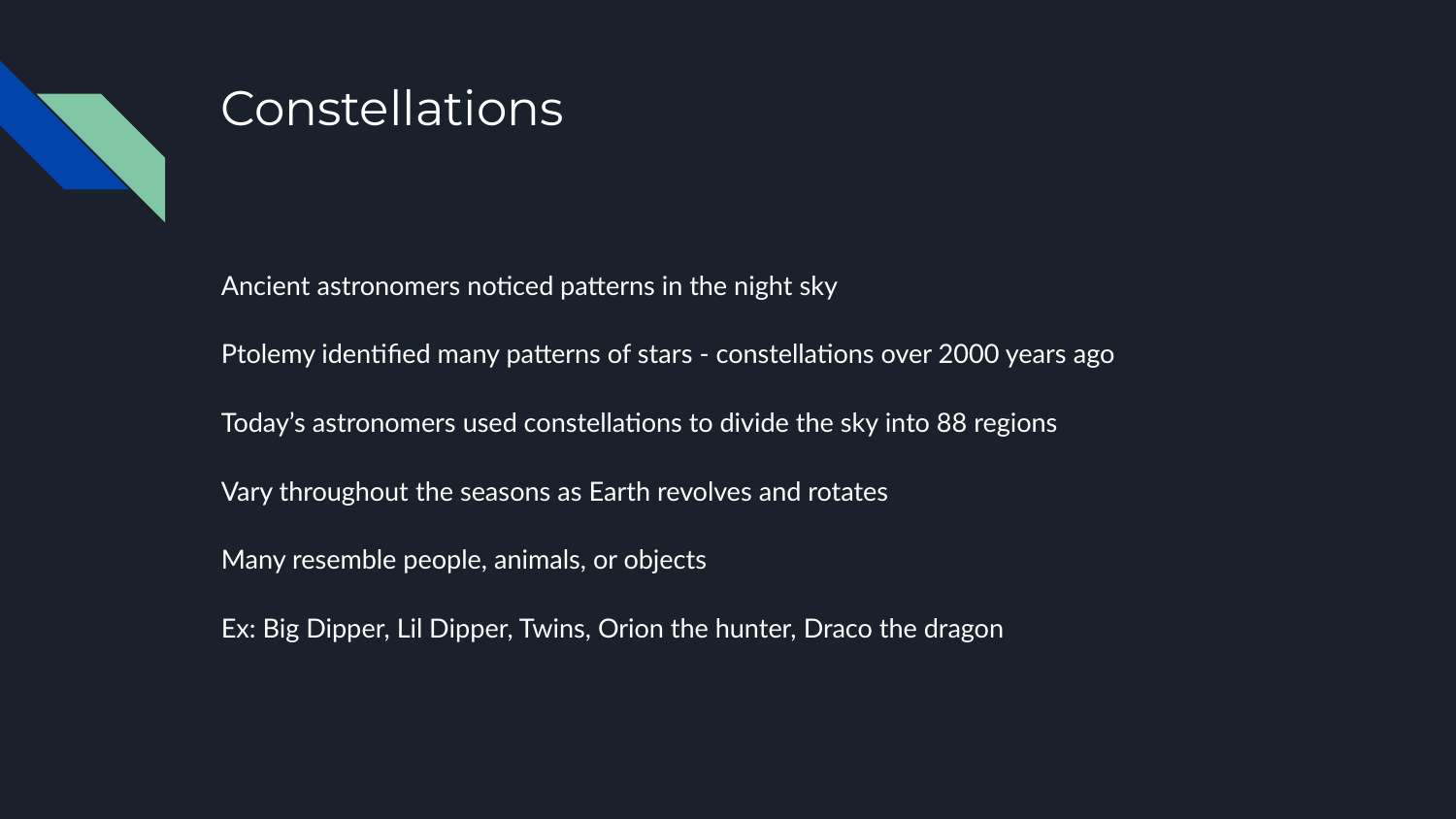

# Constellations
Ancient astronomers noticed patterns in the night sky
Ptolemy identified many patterns of stars - constellations over 2000 years ago
Today’s astronomers used constellations to divide the sky into 88 regions
Vary throughout the seasons as Earth revolves and rotates
Many resemble people, animals, or objects
Ex: Big Dipper, Lil Dipper, Twins, Orion the hunter, Draco the dragon